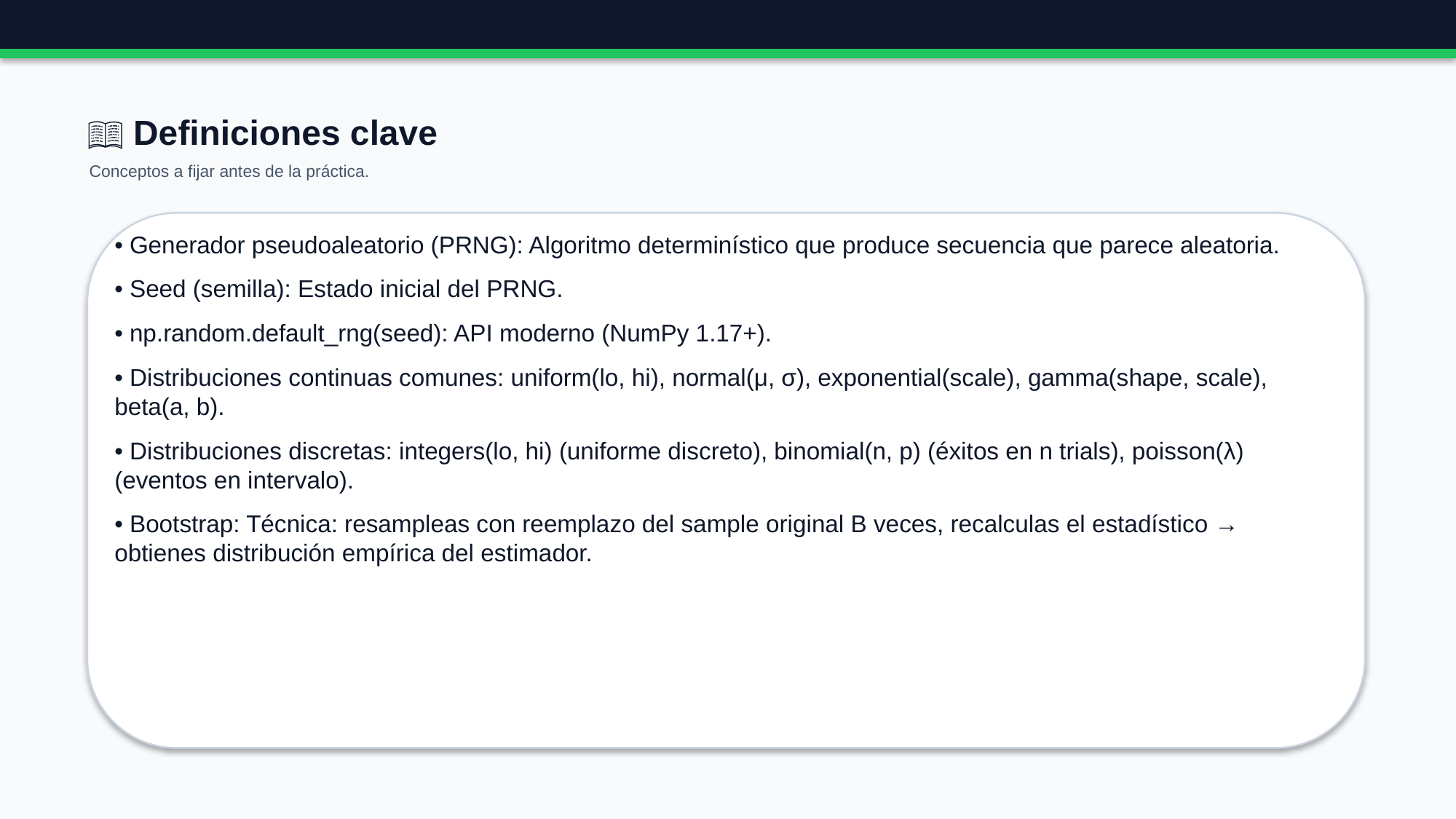

📖 Definiciones clave
Conceptos a fijar antes de la práctica.

• Generador pseudoaleatorio (PRNG): Algoritmo determinístico que produce secuencia que parece aleatoria.
• Seed (semilla): Estado inicial del PRNG.
• np.random.default_rng(seed): API moderno (NumPy 1.17+).
• Distribuciones continuas comunes: uniform(lo, hi), normal(μ, σ), exponential(scale), gamma(shape, scale), beta(a, b).
• Distribuciones discretas: integers(lo, hi) (uniforme discreto), binomial(n, p) (éxitos en n trials), poisson(λ) (eventos en intervalo).
• Bootstrap: Técnica: resampleas con reemplazo del sample original B veces, recalculas el estadístico → obtienes distribución empírica del estimador.